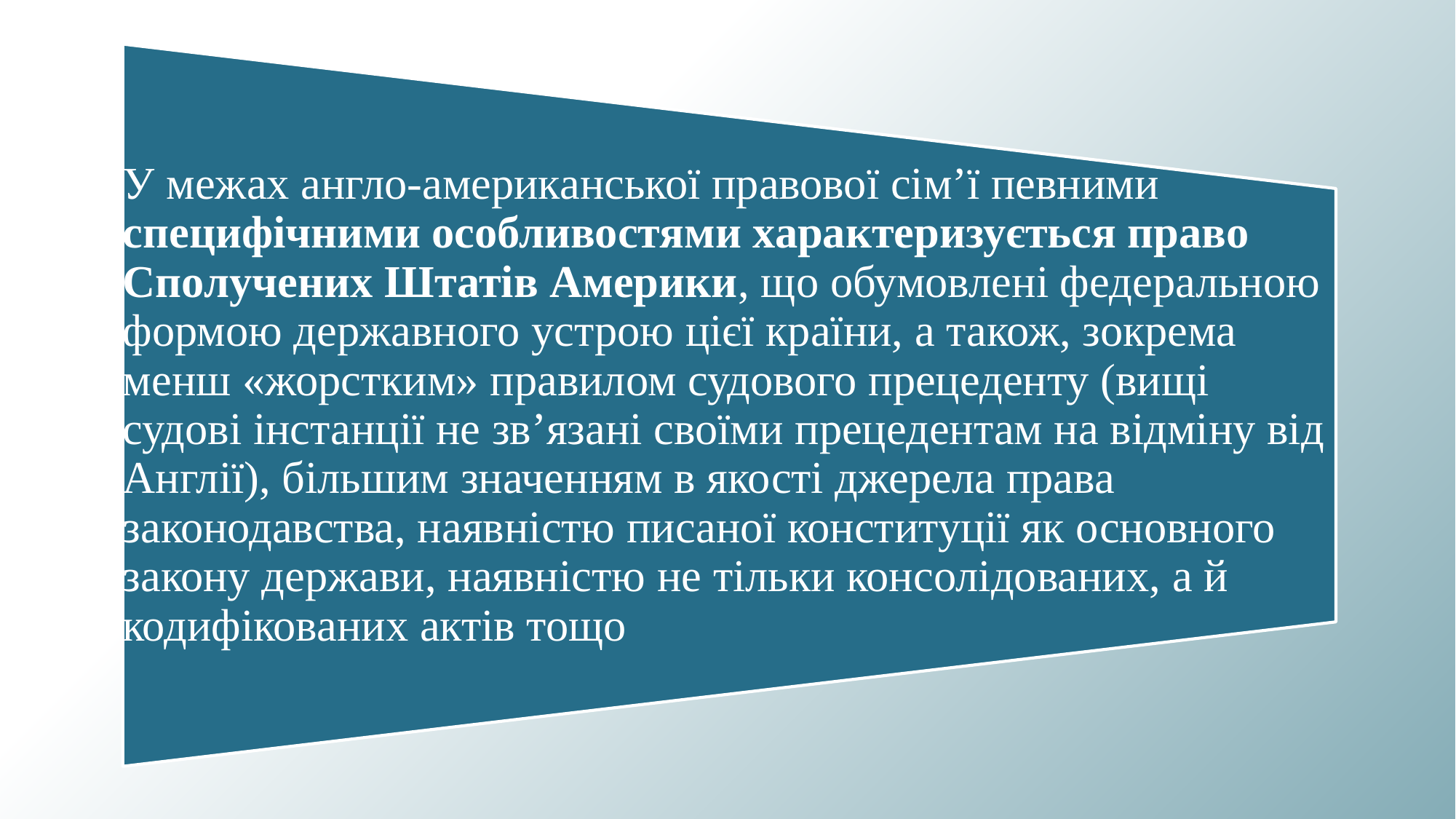

У межах англо-американської правової сім’ї певними специфічними особливостями характеризується право Сполучених Штатів Америки, що обумовлені федеральною формою державного устрою цієї країни, а також, зокрема менш «жорстким» правилом судового прецеденту (вищі судові інстанції не зв’язані своїми прецедентам на відміну від Англії), більшим значенням в якості джерела права законодавства, наявністю писаної конституції як основного закону держави, наявністю не тільки консолідованих, а й кодифікованих актів тощо